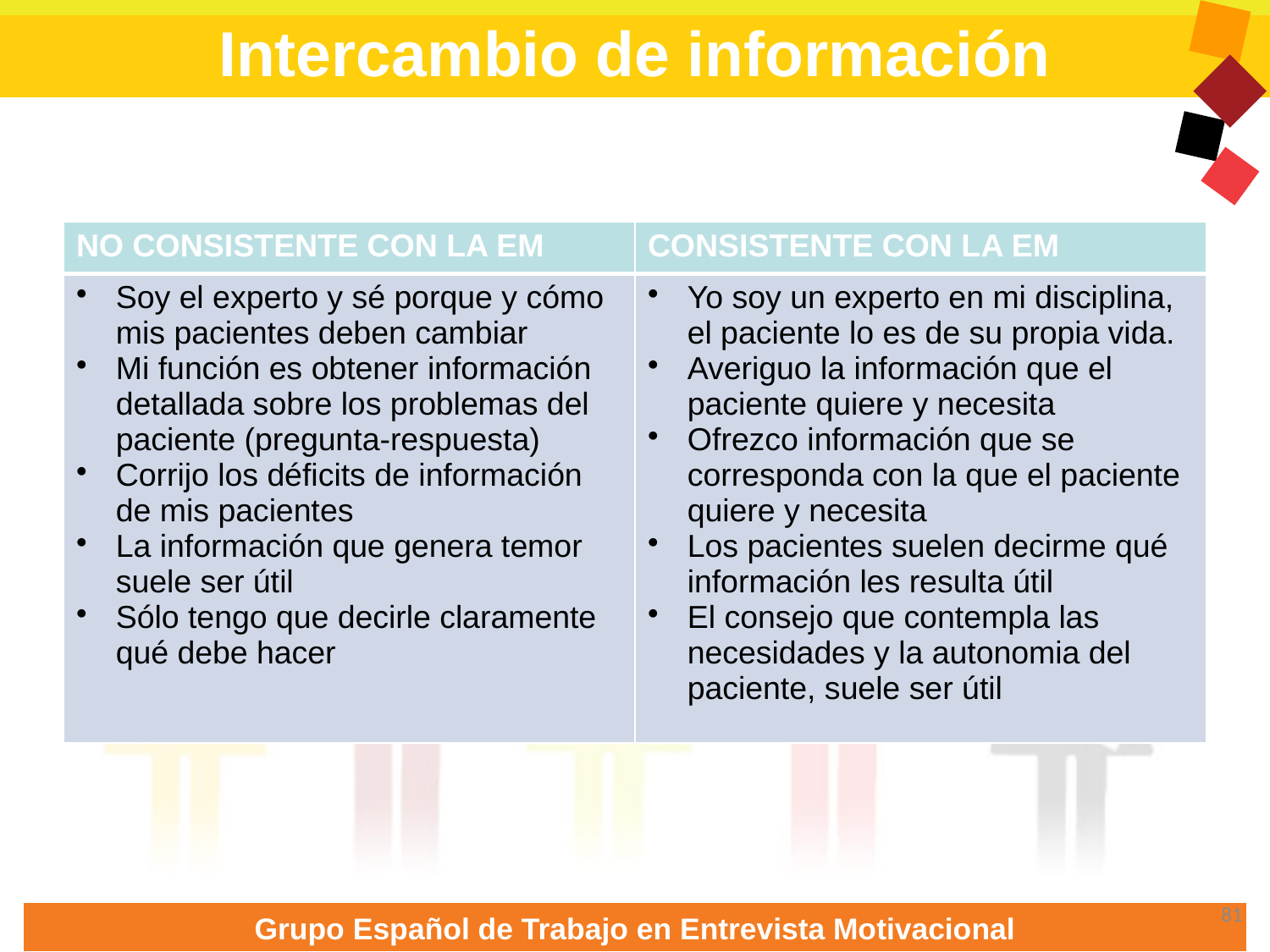

Intercambio de información
| NO CONSISTENTE CON LA EM | CONSISTENTE CON LA EM |
| --- | --- |
| Soy el experto y sé porque y cómo mis pacientes deben cambiar Mi función es obtener información detallada sobre los problemas del paciente (pregunta-respuesta) Corrijo los déficits de información de mis pacientes La información que genera temor suele ser útil Sólo tengo que decirle claramente qué debe hacer | Yo soy un experto en mi disciplina, el paciente lo es de su propia vida. Averiguo la información que el paciente quiere y necesita Ofrezco información que se corresponda con la que el paciente quiere y necesita Los pacientes suelen decirme qué información les resulta útil El consejo que contempla las necesidades y la autonomia del paciente, suele ser útil |
81